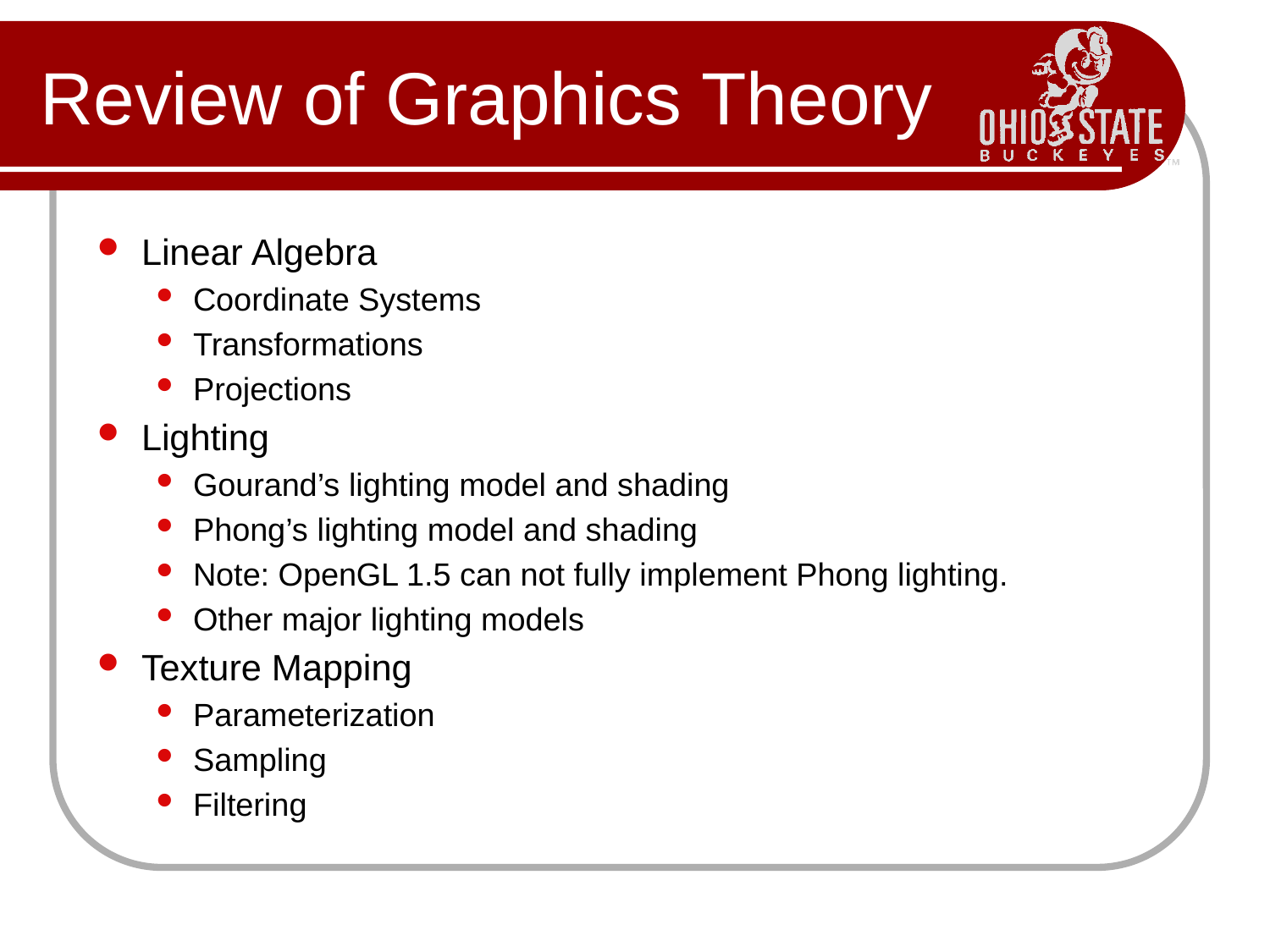

# Review of Graphics Theory
Linear Algebra
Coordinate Systems
Transformations
Projections
Lighting
Gourand’s lighting model and shading
Phong’s lighting model and shading
Note: OpenGL 1.5 can not fully implement Phong lighting.
Other major lighting models
Texture Mapping
Parameterization
Sampling
Filtering